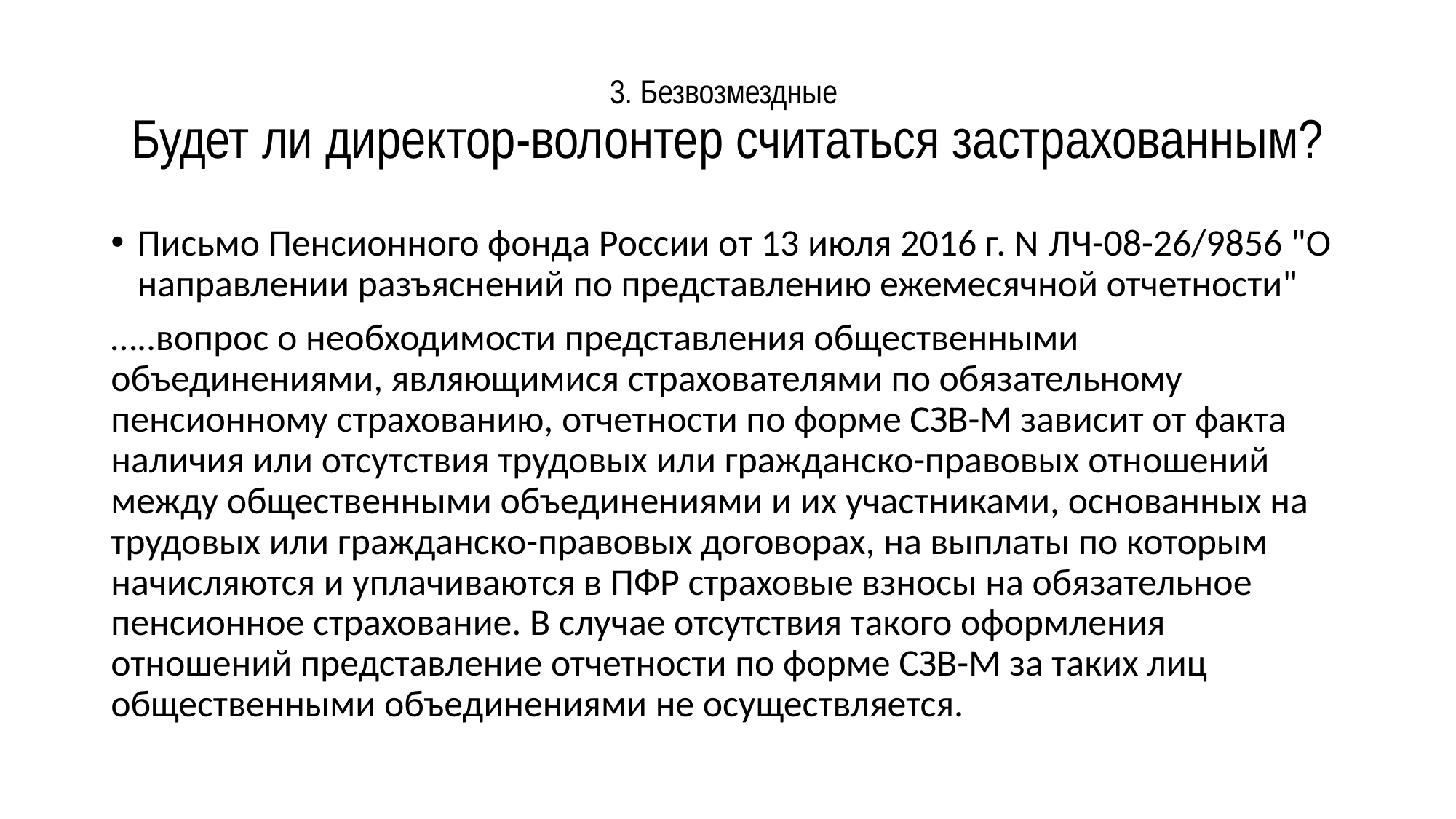

# 3. Безвозмездные Будет ли директор-волонтер считаться застрахованным?
Письмо Пенсионного фонда России от 13 июля 2016 г. N ЛЧ-08-26/9856 "О направлении разъяснений по представлению ежемесячной отчетности"
…..вопрос о необходимости представления общественными объединениями, являющимися страхователями по обязательному пенсионному страхованию, отчетности по форме СЗВ-М зависит от факта наличия или отсутствия трудовых или гражданско-правовых отношений между общественными объединениями и их участниками, основанных на трудовых или гражданско-правовых договорах, на выплаты по которым начисляются и уплачиваются в ПФР страховые взносы на обязательное пенсионное страхование. В случае отсутствия такого оформления отношений представление отчетности по форме СЗВ-М за таких лиц общественными объединениями не осуществляется.